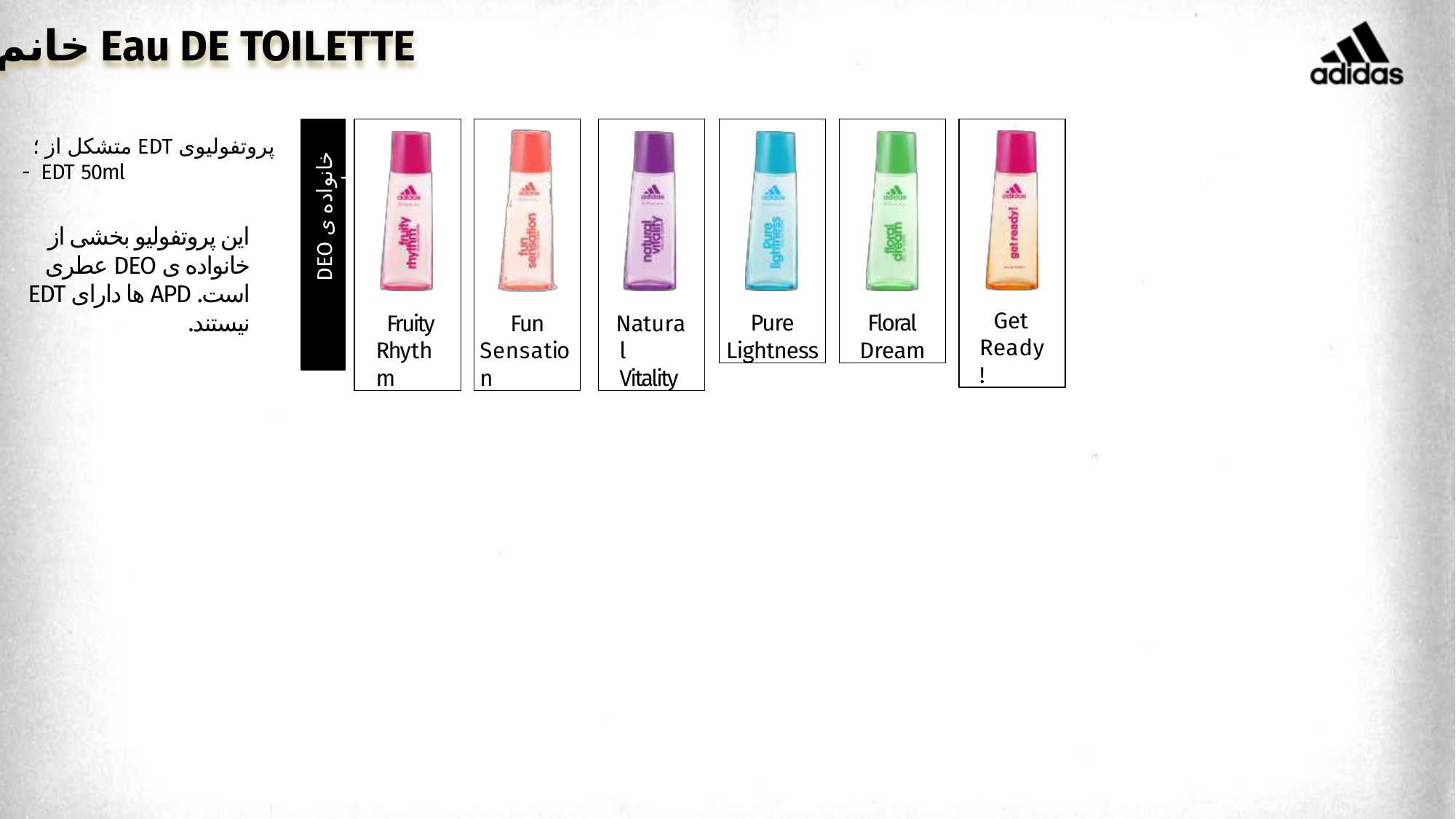

# Eau DE TOILETTE خانم ها

Fruity  Rhythm

Fun  Sensation

Natural  Vitality

Pure
Lightness

Floral
Dream

Get  Ready!

پروتفولیوی EDT متشکل از ؛
-  EDT 50ml
خانواده ی DEO عطری
این پروتفولیو بخشی از خانواده ی DEO عطری است. APD ها دارای EDT نیستند.
20